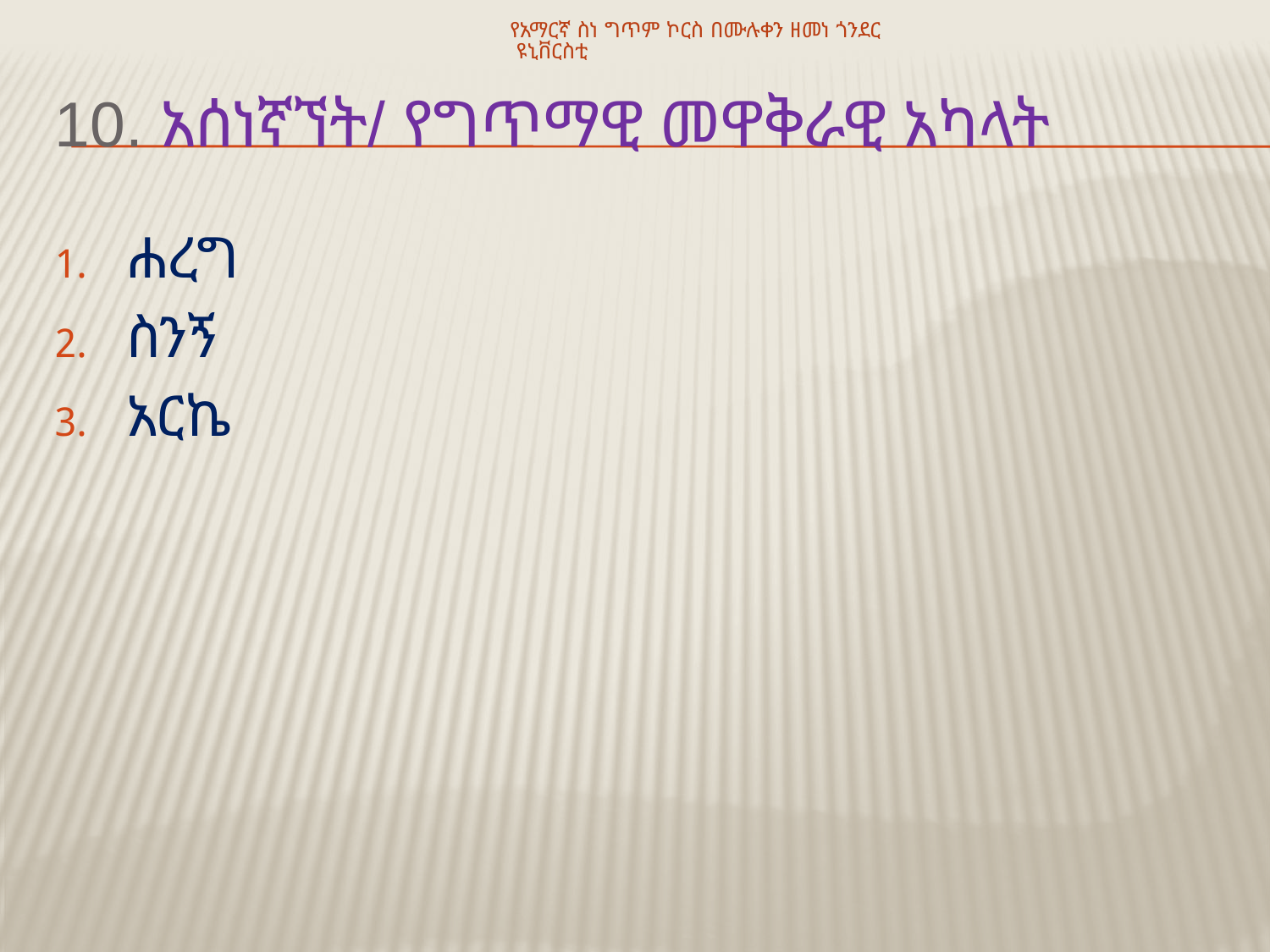

የአማርኛ ስነ ግጥም ኮርስ በሙሉቀን ዘመነ ጎንደር ዩኒቨርስቲ
# 10. አሰነኛኘት/ የግጥማዊ መዋቅራዊ አካላት
ሐረግ
ስንኝ
አርኬ